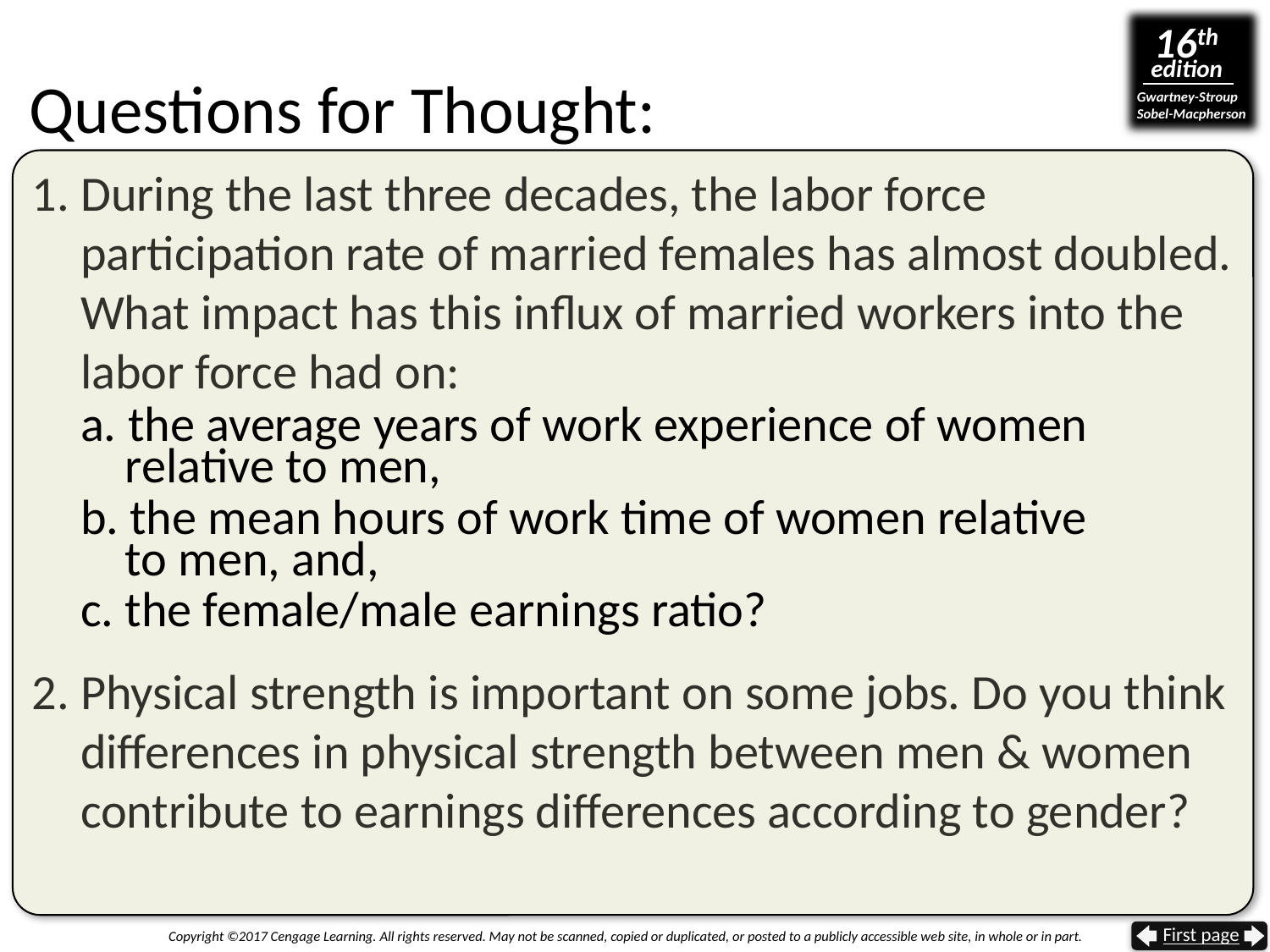

# Questions for Thought:
1. During the last three decades, the labor force participation rate of married females has almost doubled. What impact has this influx of married workers into the labor force had on:
a. the average years of work experience of women
    relative to men,
b. the mean hours of work time of women relative
    to men, and,
c. the female/male earnings ratio?
2. Physical strength is important on some jobs. Do you think differences in physical strength between men & women contribute to earnings differences according to gender?